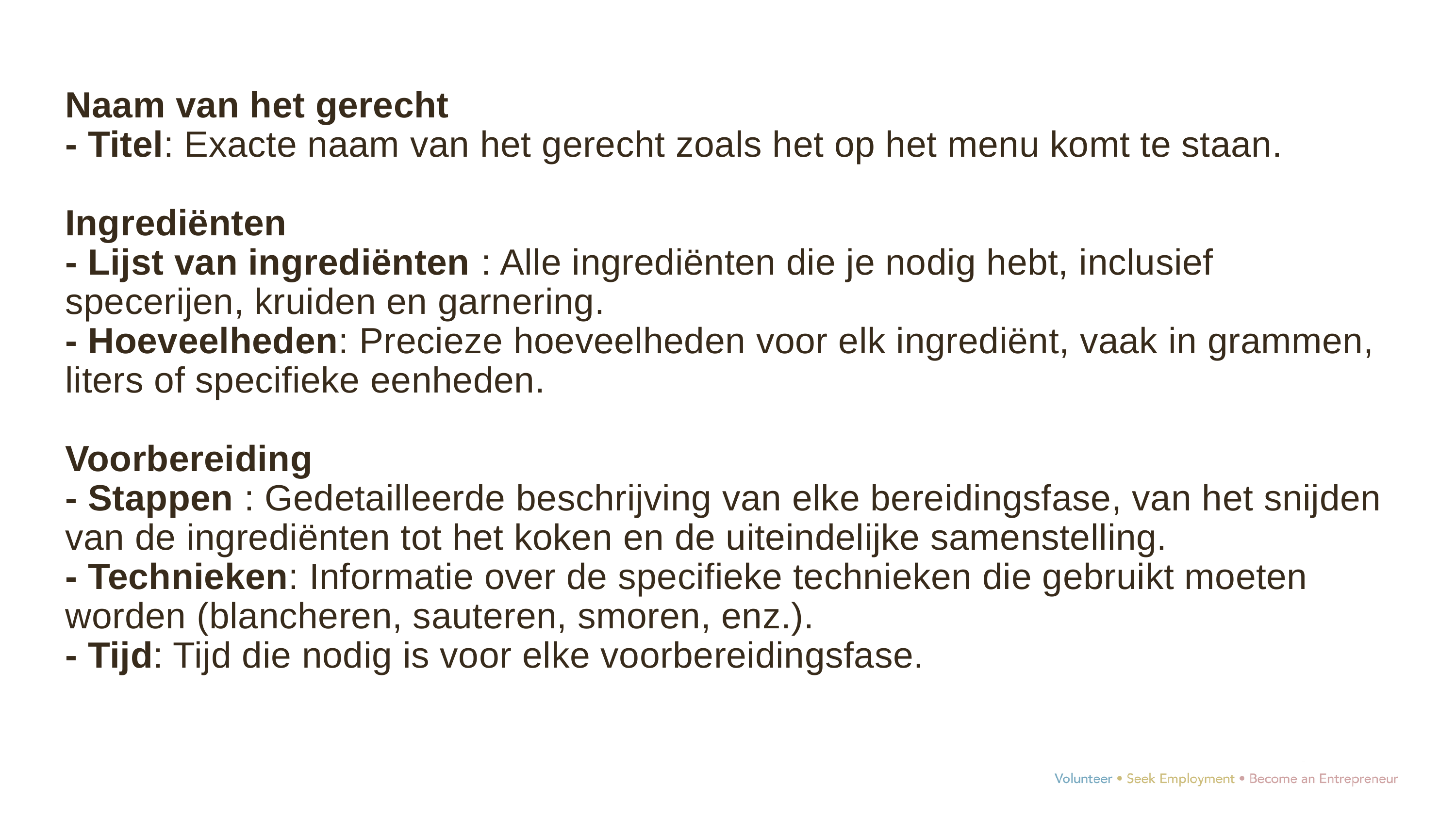

Naam van het gerecht
- Titel: Exacte naam van het gerecht zoals het op het menu komt te staan.

Ingrediënten
- Lijst van ingrediënten : Alle ingrediënten die je nodig hebt, inclusief specerijen, kruiden en garnering.
- Hoeveelheden: Precieze hoeveelheden voor elk ingrediënt, vaak in grammen, liters of specifieke eenheden.

Voorbereiding
- Stappen : Gedetailleerde beschrijving van elke bereidingsfase, van het snijden van de ingrediënten tot het koken en de uiteindelijke samenstelling.
- Technieken: Informatie over de specifieke technieken die gebruikt moeten worden (blancheren, sauteren, smoren, enz.).
- Tijd: Tijd die nodig is voor elke voorbereidingsfase.